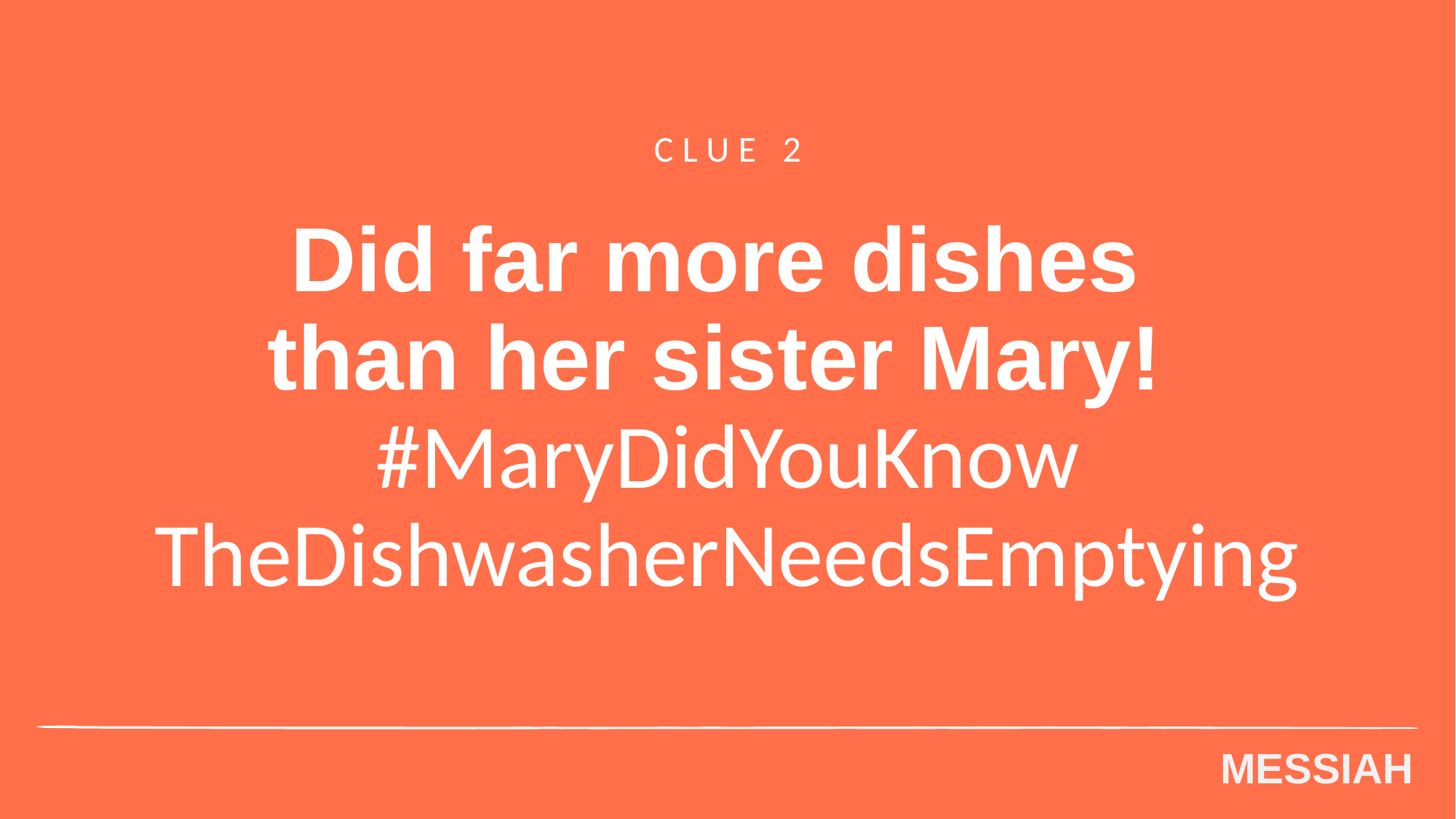

CLUE 2
# Did far more dishes than her sister Mary! #MaryDidYouKnow TheDishwasherNeedsEmptying
MESSIAH